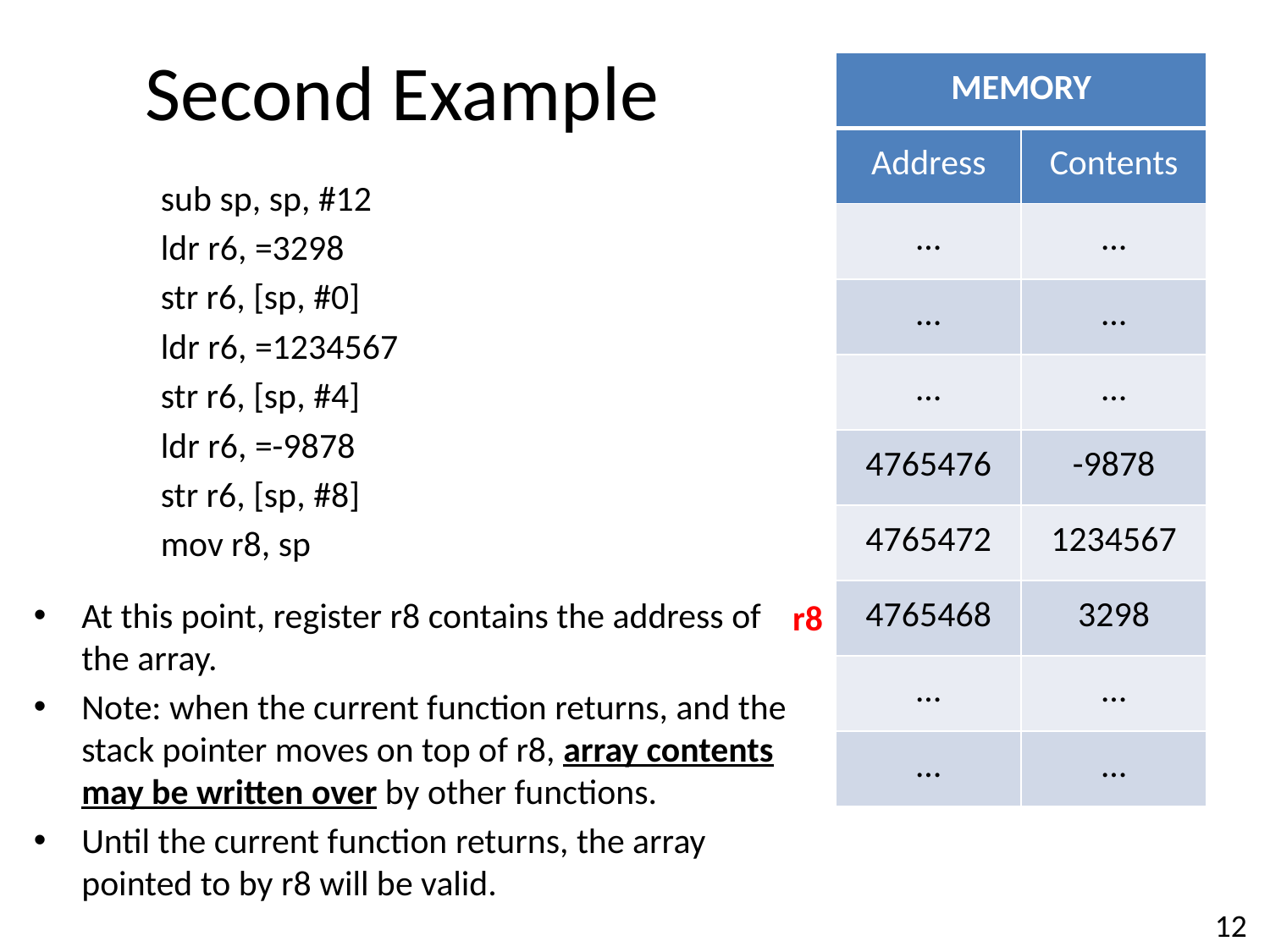

# Second Example
| MEMORY |  |
| --- | --- |
| Address | Contents |
| … | … |
| … | … |
| … | … |
| 4765476 | -9878 |
| 4765472 | 1234567 |
| 4765468 | 3298 |
| … | … |
| … | … |
	sub sp, sp, #12
	ldr r6, =3298
	str r6, [sp, #0]
	ldr r6, =1234567
	str r6, [sp, #4]
	ldr r6, =-9878
	str r6, [sp, #8]
	mov r8, sp

At this point, register r8 contains the address of the array.
Note: when the current function returns, and the stack pointer moves on top of r8, array contents may be written over by other functions.
Until the current function returns, the array pointed to by r8 will be valid.
r8
12